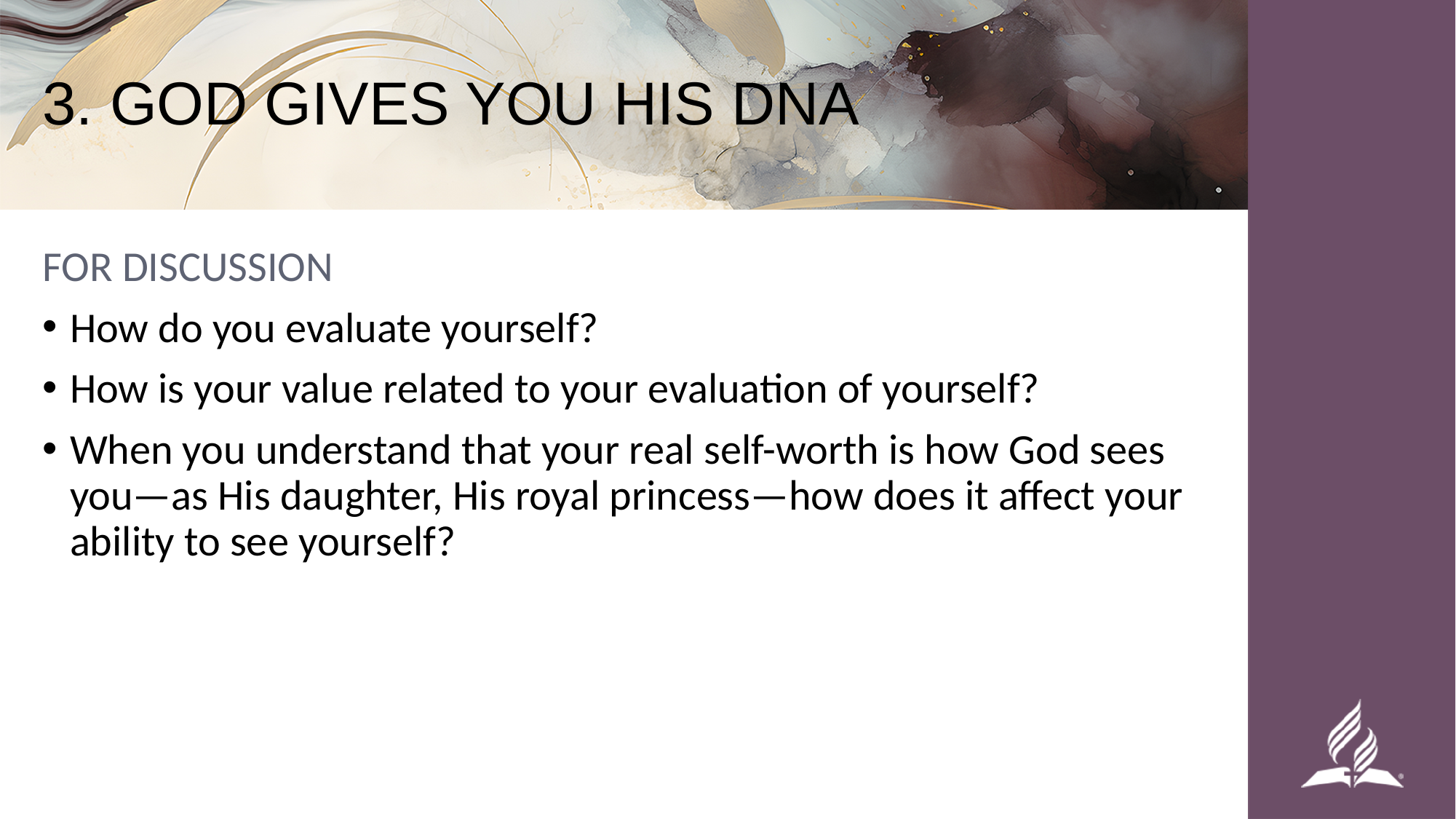

# 3. GOD GIVES YOU HIS DNA
FOR DISCUSSION
How do you evaluate yourself?
How is your value related to your evaluation of yourself?
When you understand that your real self-worth is how God sees you—as His daughter, His royal princess—how does it affect your ability to see yourself?